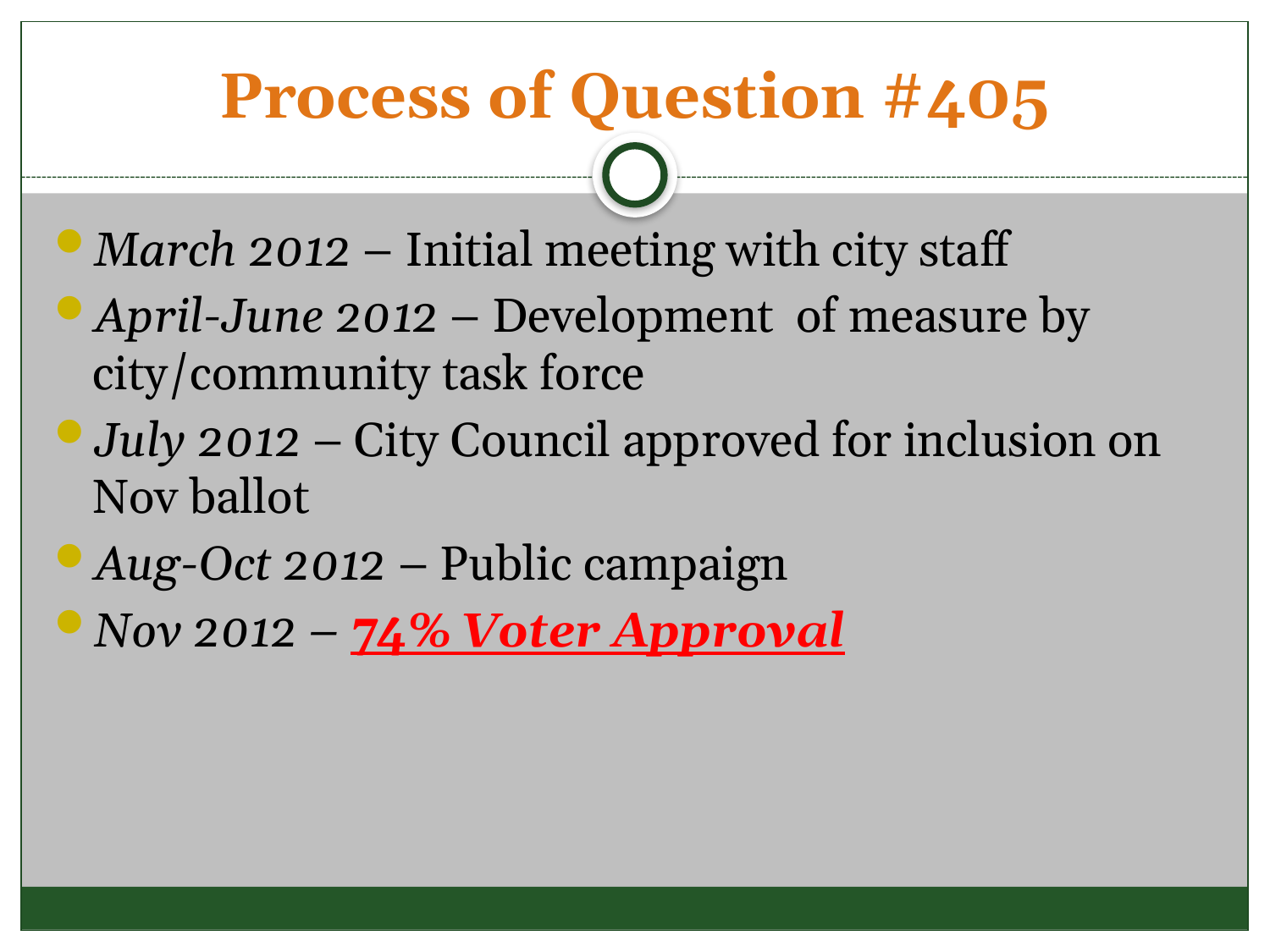

# Process of Question #405
March 2012 – Initial meeting with city staff
April-June 2012 – Development  of measure by city/community task force
July 2012 – City Council approved for inclusion on Nov ballot
Aug-Oct 2012 – Public campaign
Nov 2012 – 74% Voter Approval